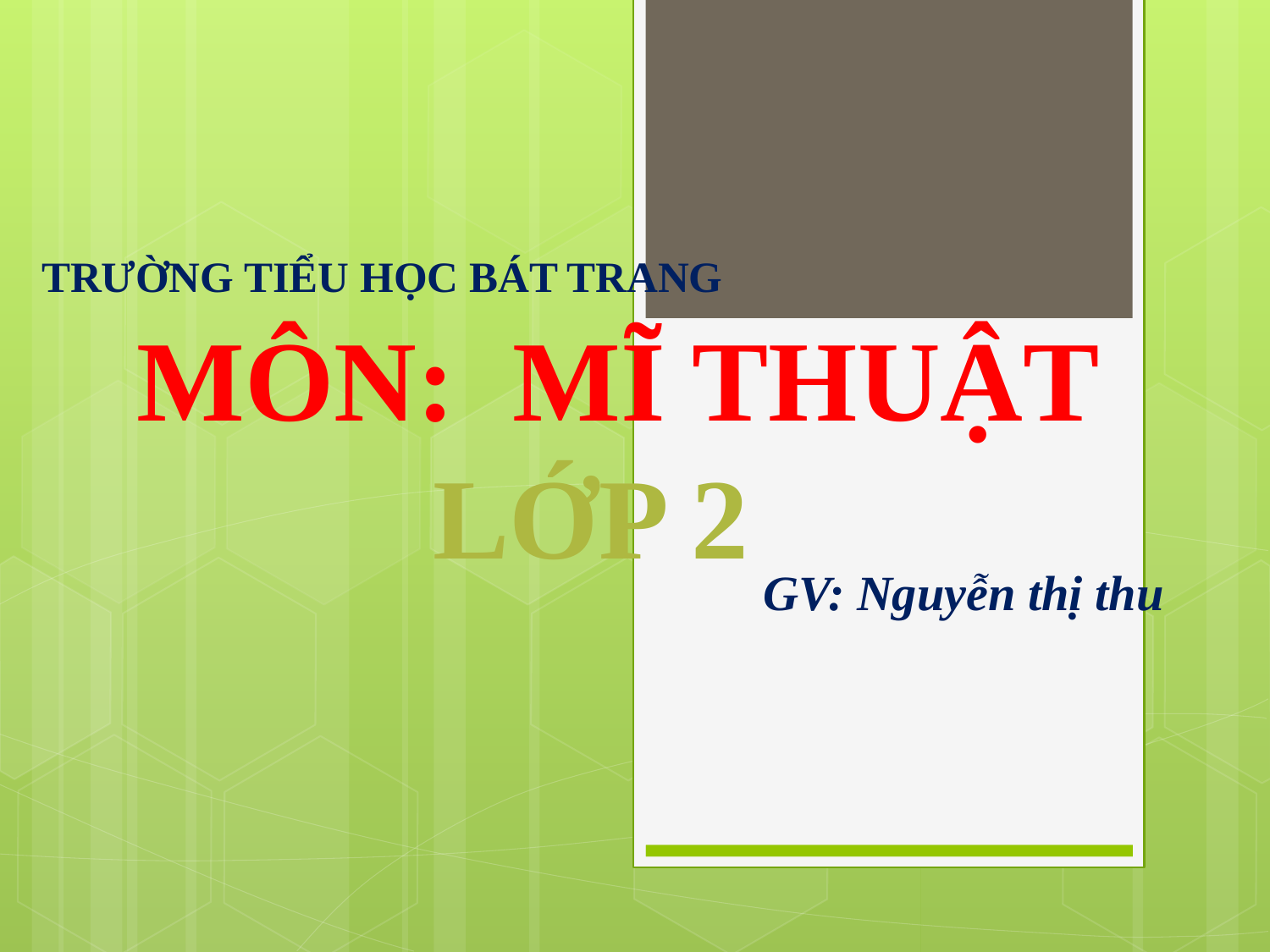

# TRƯỜNG TIỂU HỌC BÁT TRANG
    môn:  MĨ THUẬT
Lớp 2

                GV: Nguyễn thị thu